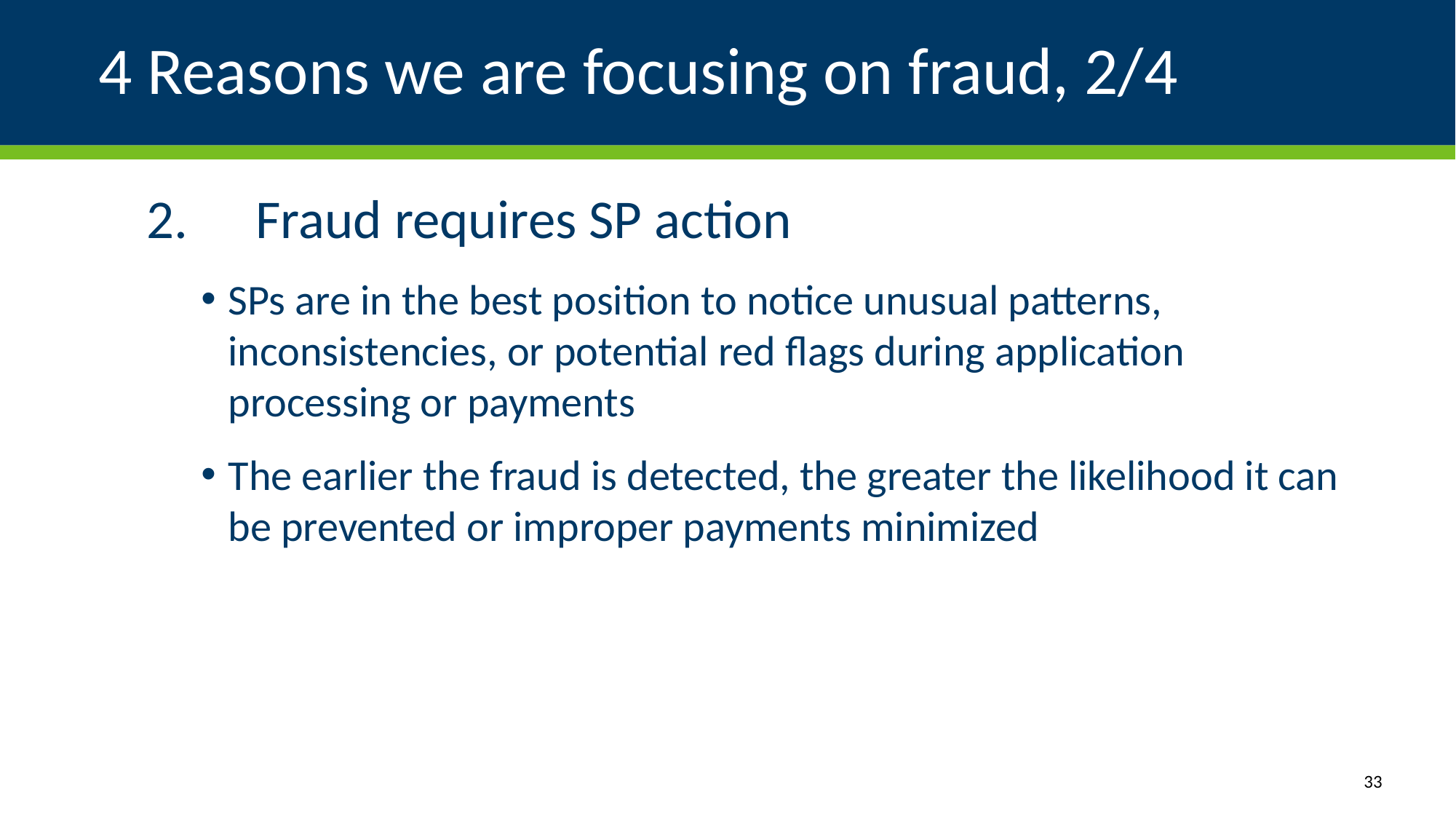

# 4 Reasons we are focusing on fraud, 2/4
2. 	Fraud requires SP action
SPs are in the best position to notice unusual patterns, inconsistencies, or potential red flags during application processing or payments
The earlier the fraud is detected, the greater the likelihood it can be prevented or improper payments minimized
33